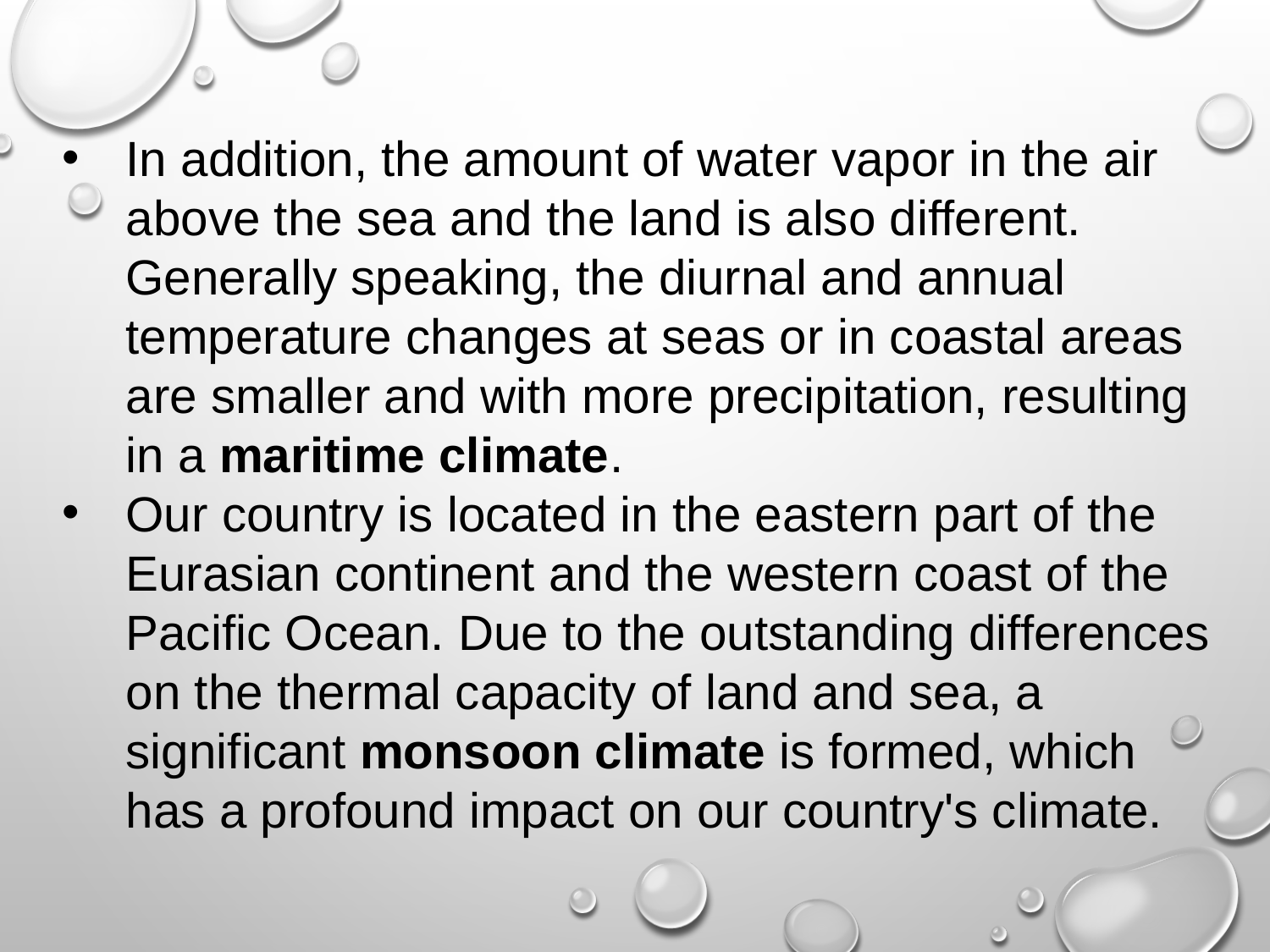

In addition, the amount of water vapor in the air above the sea and the land is also different. Generally speaking, the diurnal and annual temperature changes at seas or in coastal areas are smaller and with more precipitation, resulting in a maritime climate.
Our country is located in the eastern part of the Eurasian continent and the western coast of the Pacific Ocean. Due to the outstanding differences on the thermal capacity of land and sea, a significant monsoon climate is formed, which has a profound impact on our country's climate.